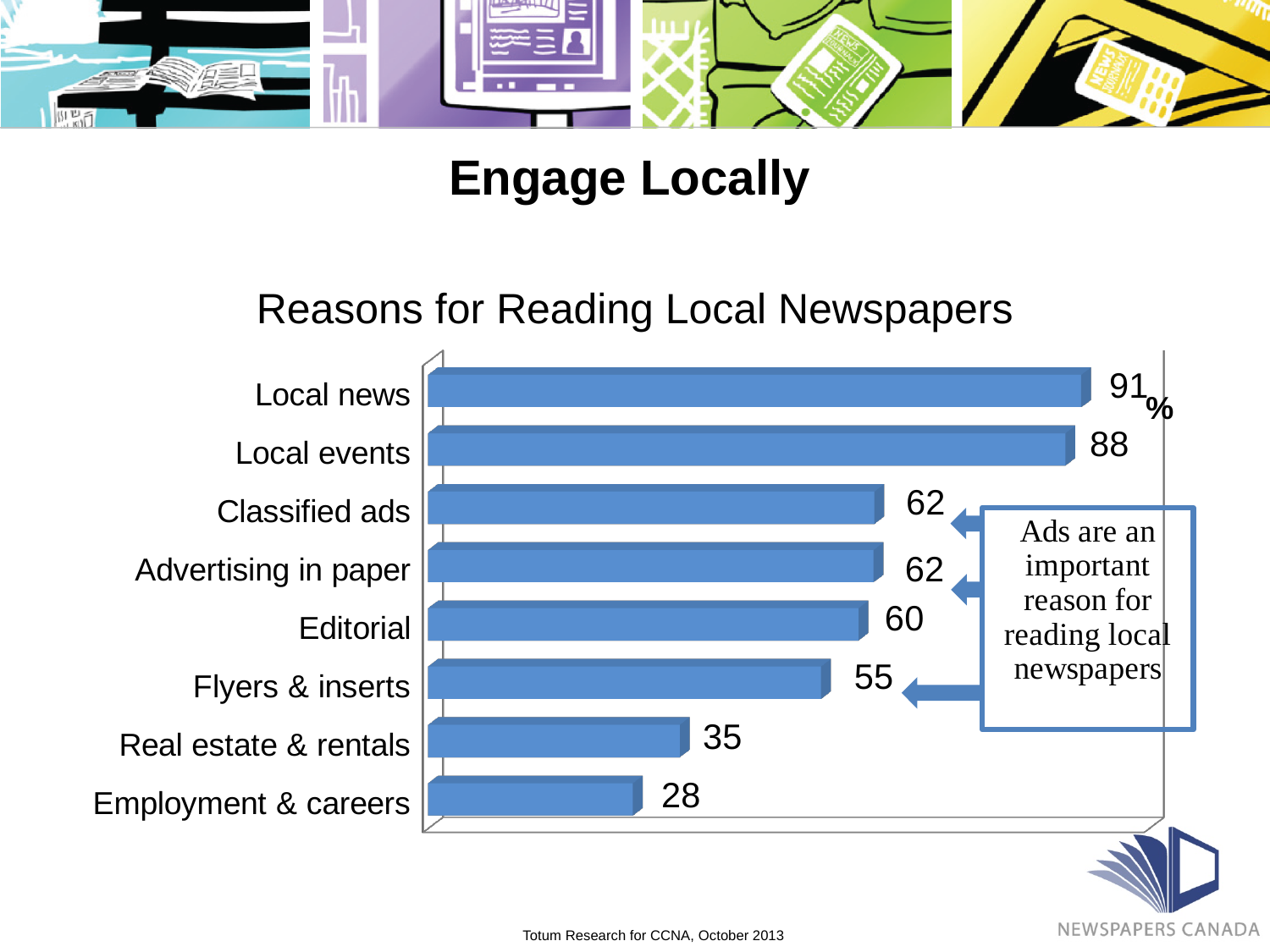

Engage Locally
# Reasons for Reading Local Newspapers

[unsupported chart]

Totum Research for CCNA, October 2013